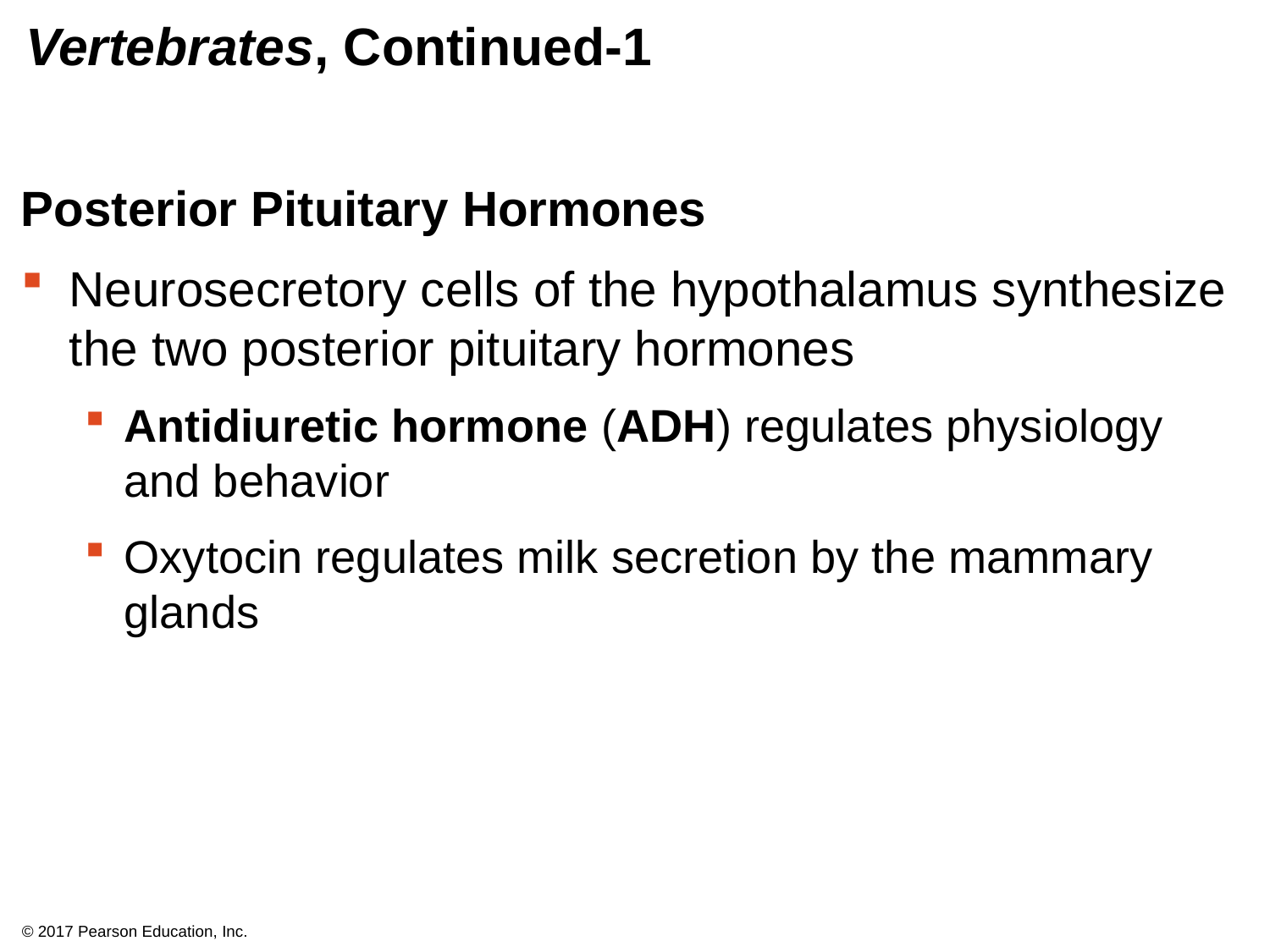

# Vertebrates, Continued-1
Posterior Pituitary Hormones
Neurosecretory cells of the hypothalamus synthesize the two posterior pituitary hormones
Antidiuretic hormone (ADH) regulates physiology and behavior
Oxytocin regulates milk secretion by the mammary glands